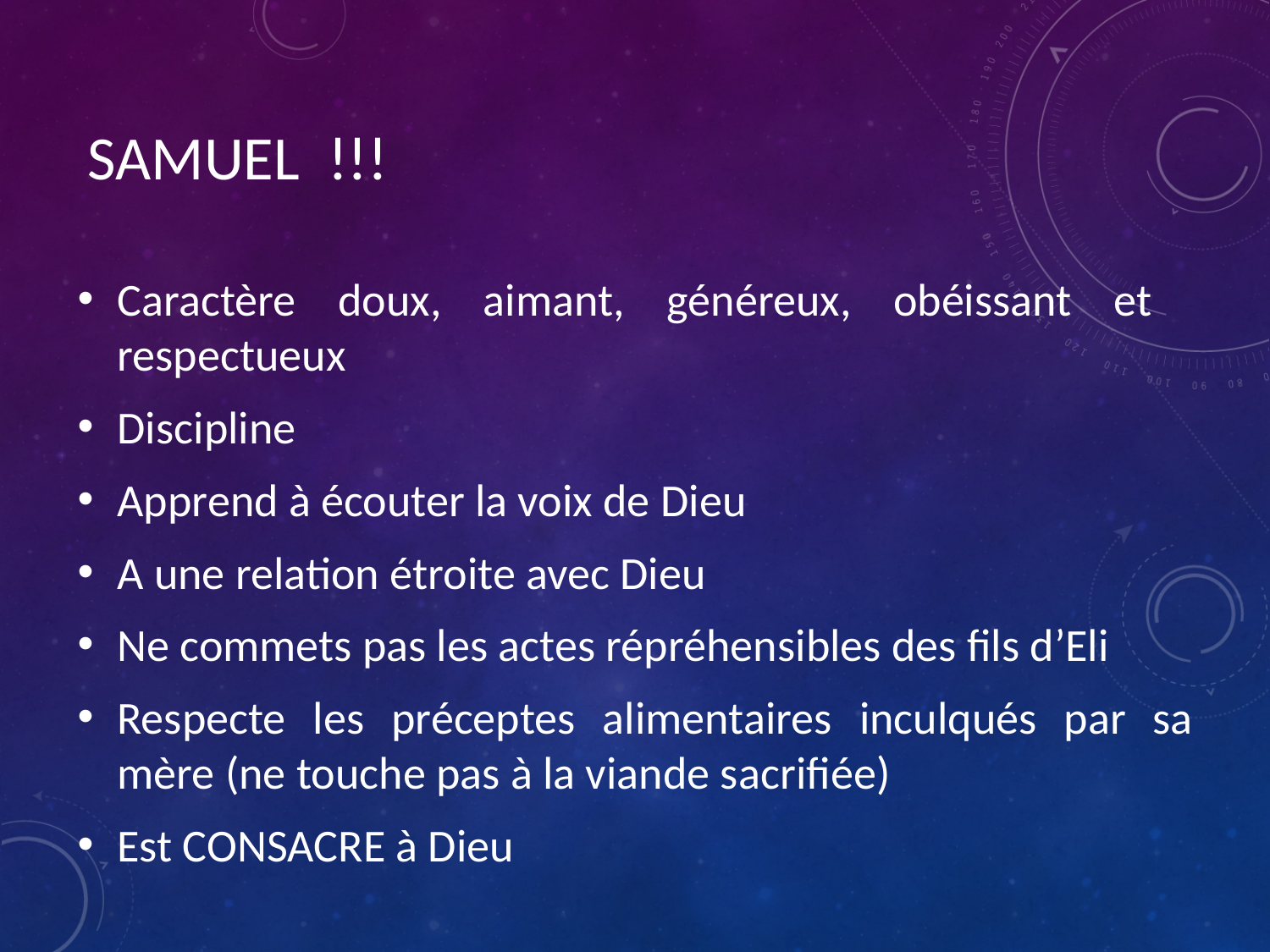

# Samuel  !!!
Caractère doux, aimant, généreux, obéissant et  respectueux
Discipline
Apprend à écouter la voix de Dieu
A une relation étroite avec Dieu
Ne commets pas les actes répréhensibles des fils d’Eli
Respecte les préceptes alimentaires inculqués par sa mère (ne touche pas à la viande sacrifiée)
Est CONSACRE à Dieu